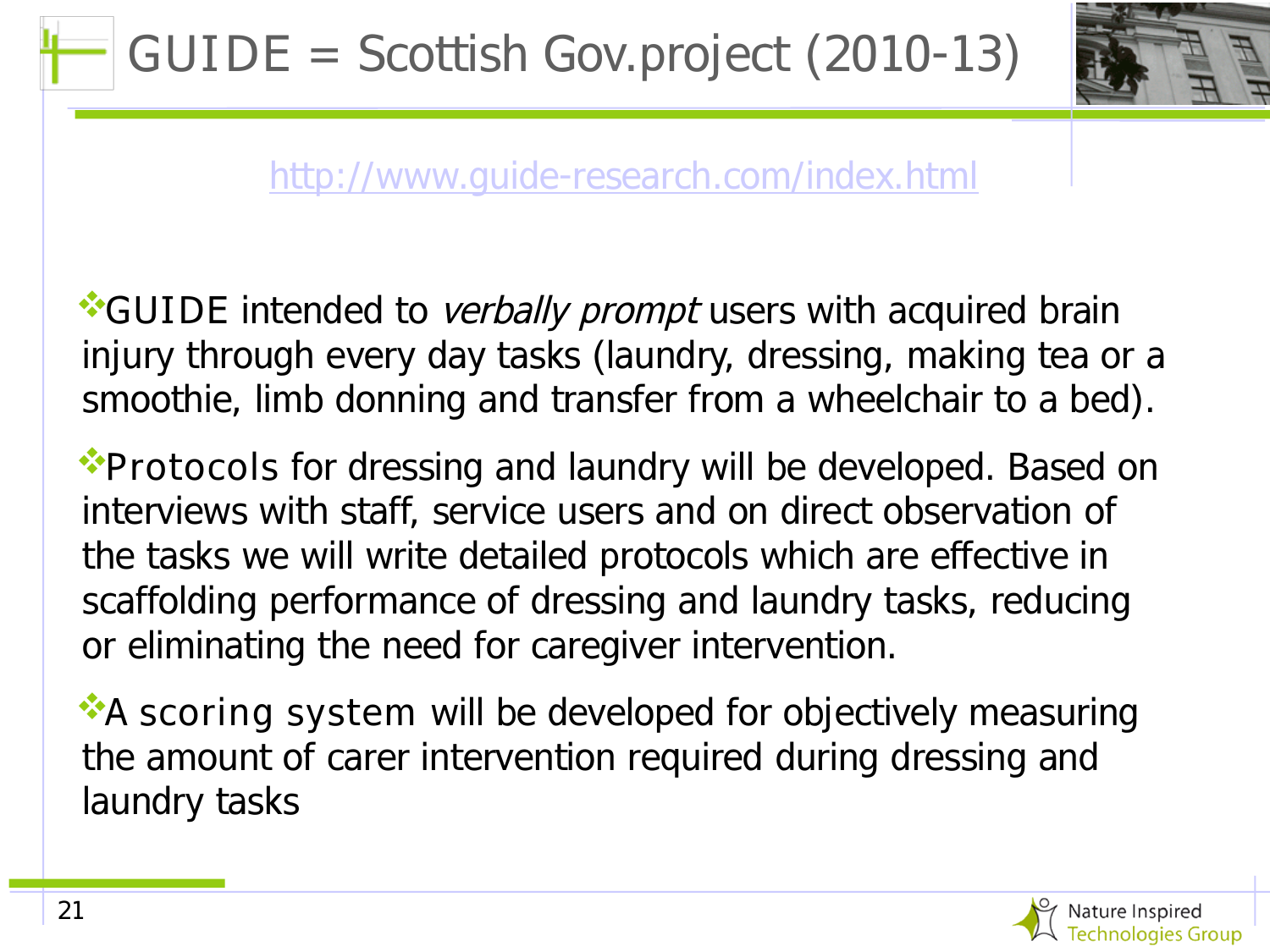

# GUIDE = Scottish Gov.project (2010-13)
http://www.guide-research.com/index.html

GUIDE intended to verbally prompt users with acquired brain injury through every day tasks (laundry, dressing, making tea or a smoothie, limb donning and transfer from a wheelchair to a bed).
Protocols for dressing and laundry will be developed. Based on interviews with staff, service users and on direct observation of the tasks we will write detailed protocols which are effective in scaffolding performance of dressing and laundry tasks, reducing or eliminating the need for caregiver intervention.
A scoring system will be developed for objectively measuring the amount of carer intervention required during dressing and laundry tasks